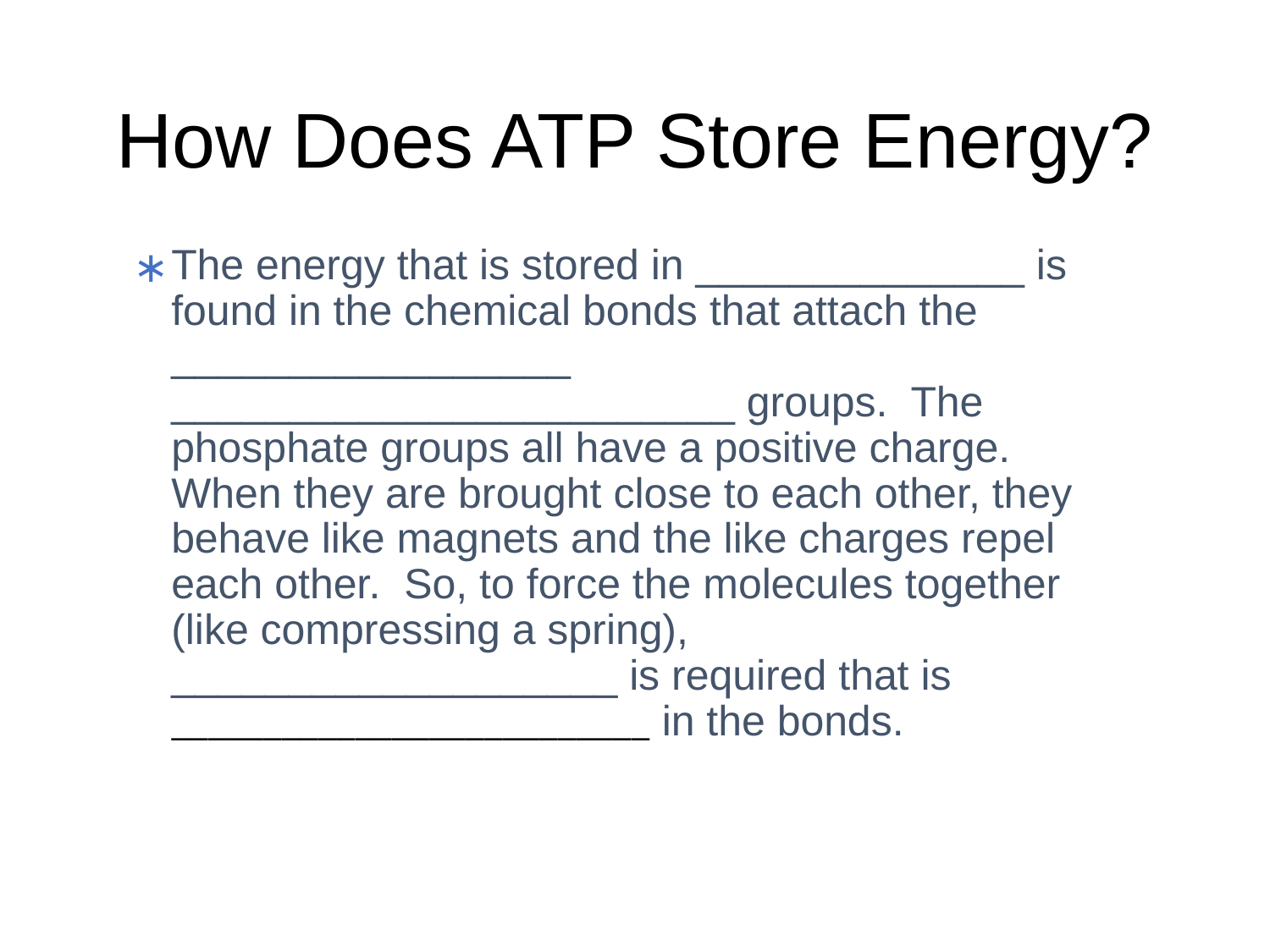

# How Does ATP Store Energy?
The energy that is stored in ______________ is found in the chemical bonds that attach the _________________ ________________________ groups.  The phosphate groups all have a positive charge.  When they are brought close to each other, they behave like magnets and the like charges repel each other.  So, to force the molecules together (like compressing a spring), ___________________ is required that is __________________________ in the bonds.